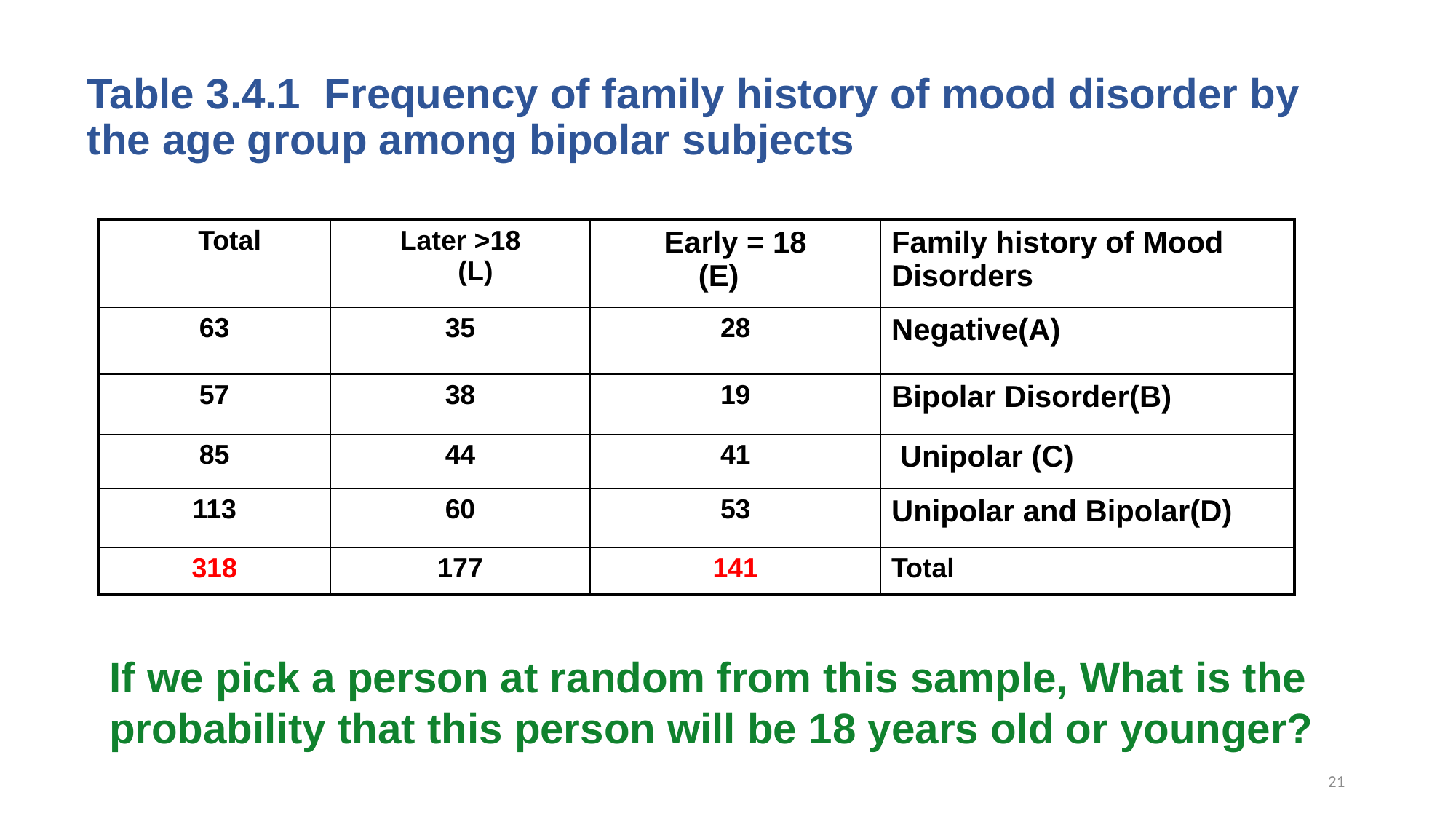

# Table 3.4.1  Frequency of family history of mood disorder by the age group among bipolar subjects
| Total | Later >18 (L) | Early = 18 (E) | Family history of Mood Disorders |
| --- | --- | --- | --- |
| 63 | 35 | 28 | Negative(A) |
| 57 | 38 | 19 | Bipolar Disorder(B) |
| 85 | 44 | 41 | Unipolar (C) |
| 113 | 60 | 53 | Unipolar and Bipolar(D) |
| 318 | 177 | 141 | Total |
If we pick a person at random from this sample, What is the probability that this person will be 18 years old or younger?
21